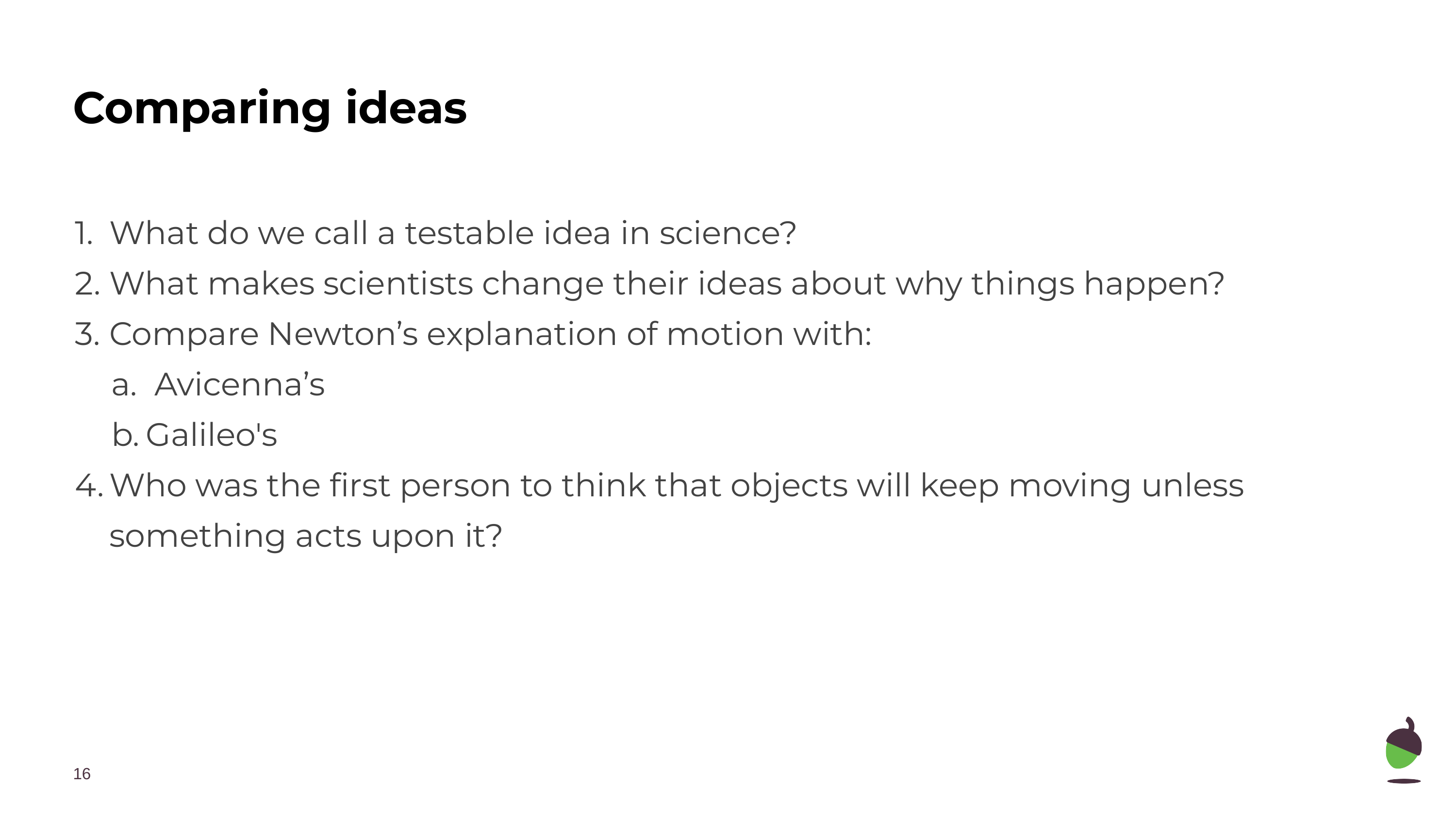

# Comparing ideas
What do we call a testable idea in science?
What makes scientists change their ideas about why things happen?
Compare Newton’s explanation of motion with:
 Avicenna’s
Galileo's
Who was the first person to think that objects will keep moving unless something acts upon it?

16